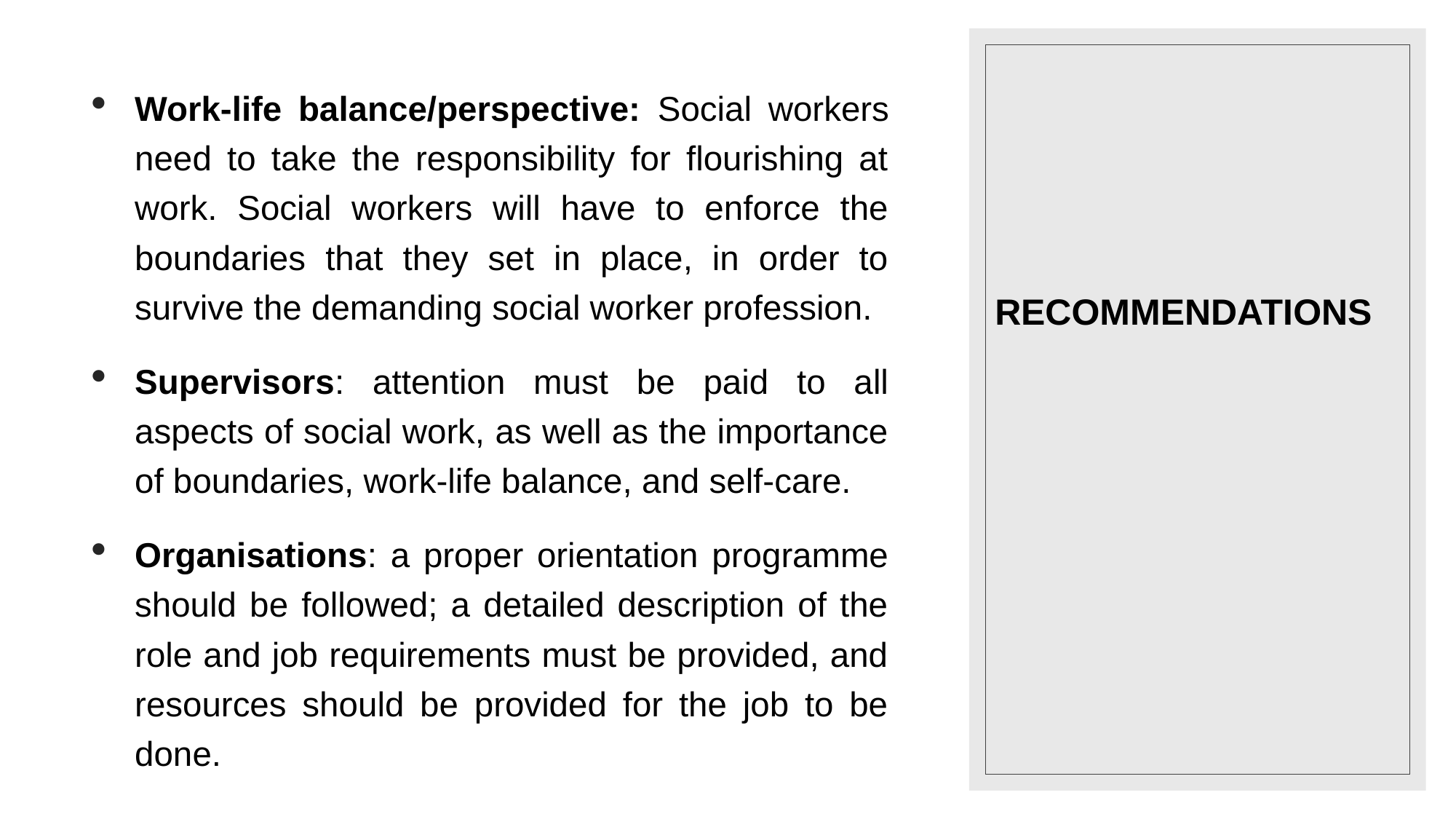

#
Work-life balance/perspective: Social workers need to take the responsibility for flourishing at work. Social workers will have to enforce the boundaries that they set in place, in order to survive the demanding social worker profession.
Supervisors: attention must be paid to all aspects of social work, as well as the importance of boundaries, work-life balance, and self-care.
Organisations: a proper orientation programme should be followed; a detailed description of the role and job requirements must be provided, and resources should be provided for the job to be done.

RECOMMENDATIONS